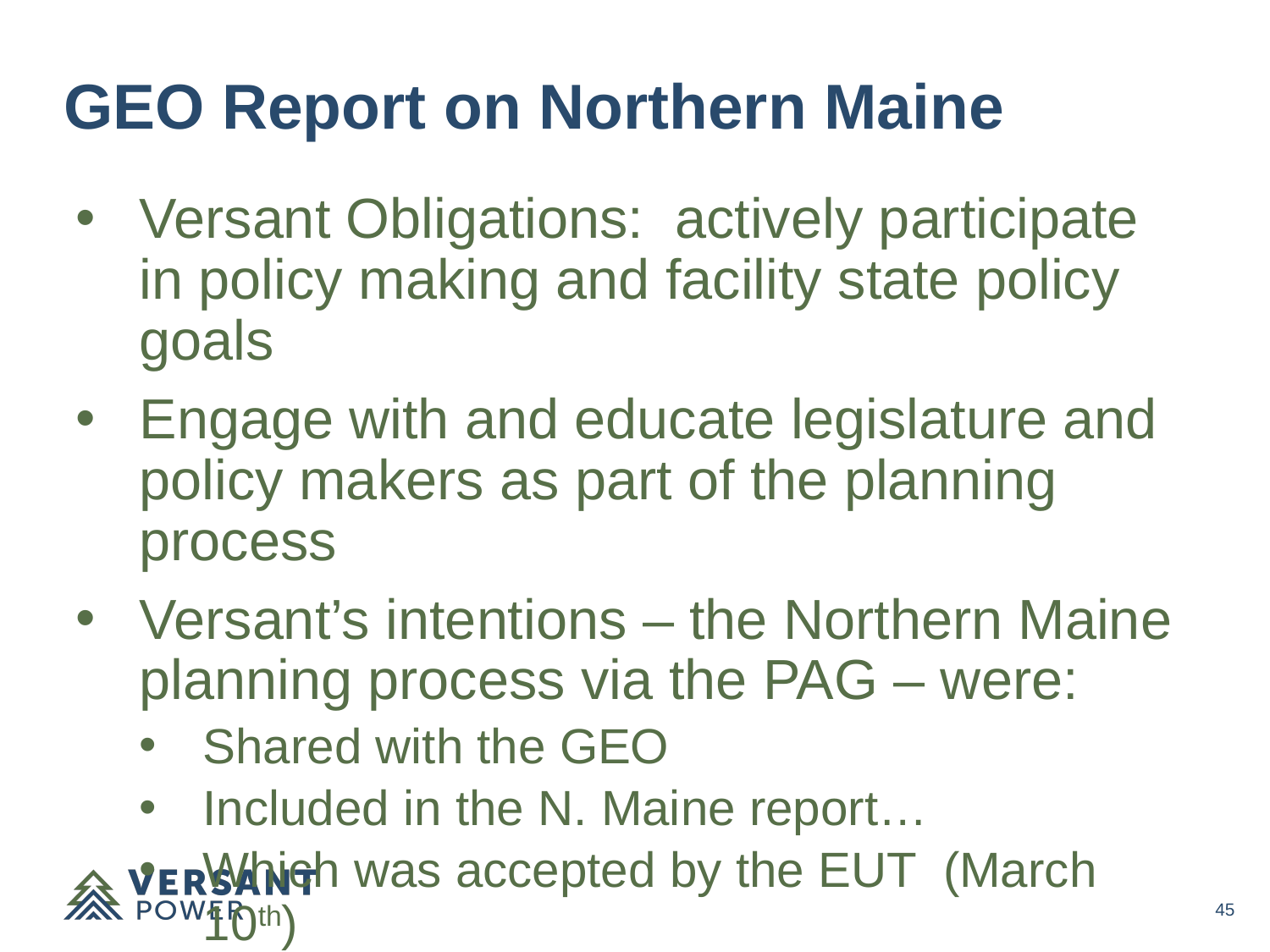

GEO Report on Northern Maine
Versant Obligations:  actively participate in policy making and facility state policy goals
Engage with and educate legislature and policy makers as part of the planning process
Versant’s intentions – the Northern Maine planning process via the PAG – were:
Shared with the GEO
Included in the N. Maine report…
Which was accepted by the EUT  (March 10th)

45